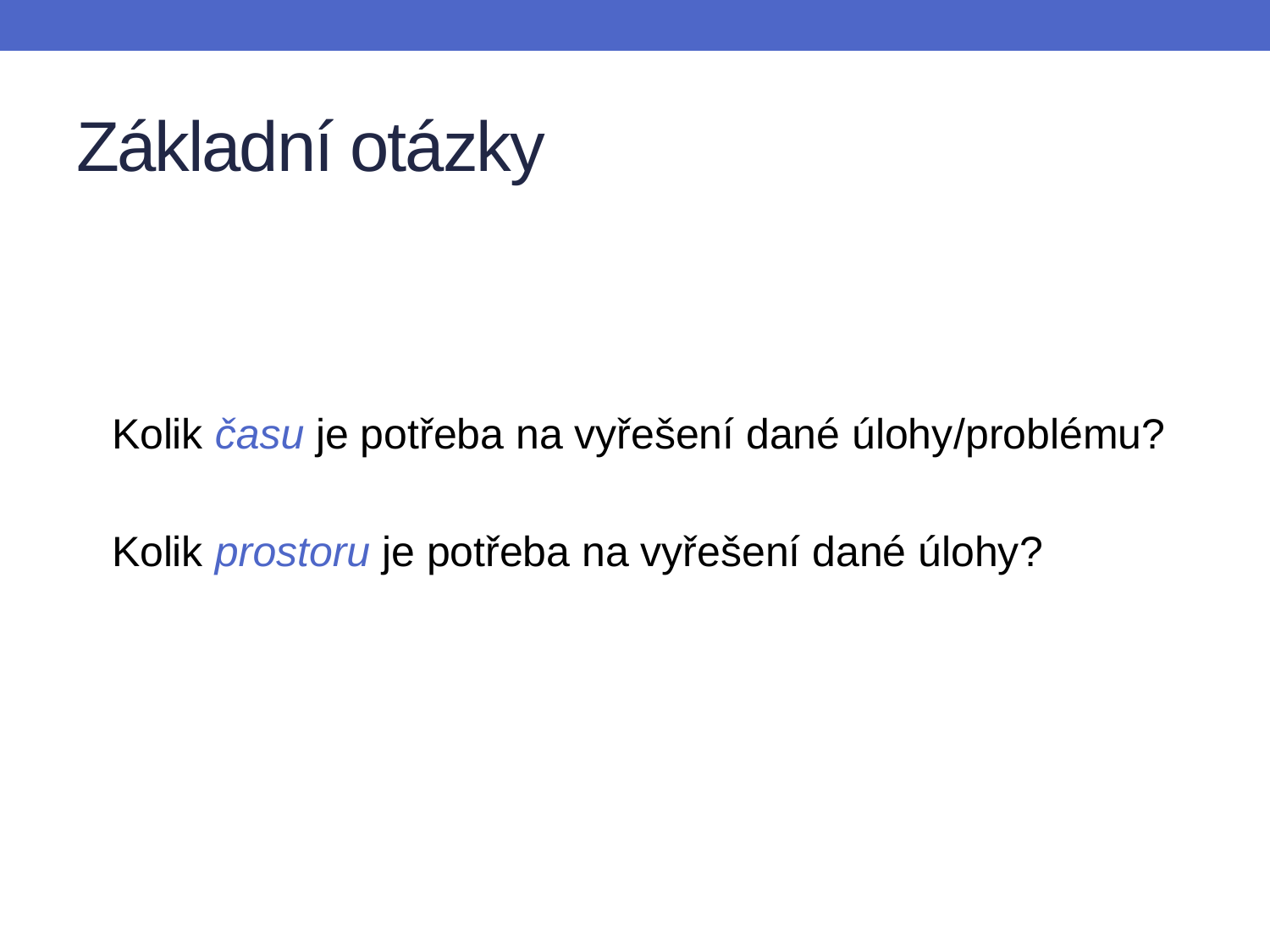

# Základní otázky

   Kolik času je potřeba na vyřešení dané úlohy/problému?

   Kolik prostoru je potřeba na vyřešení dané úlohy?